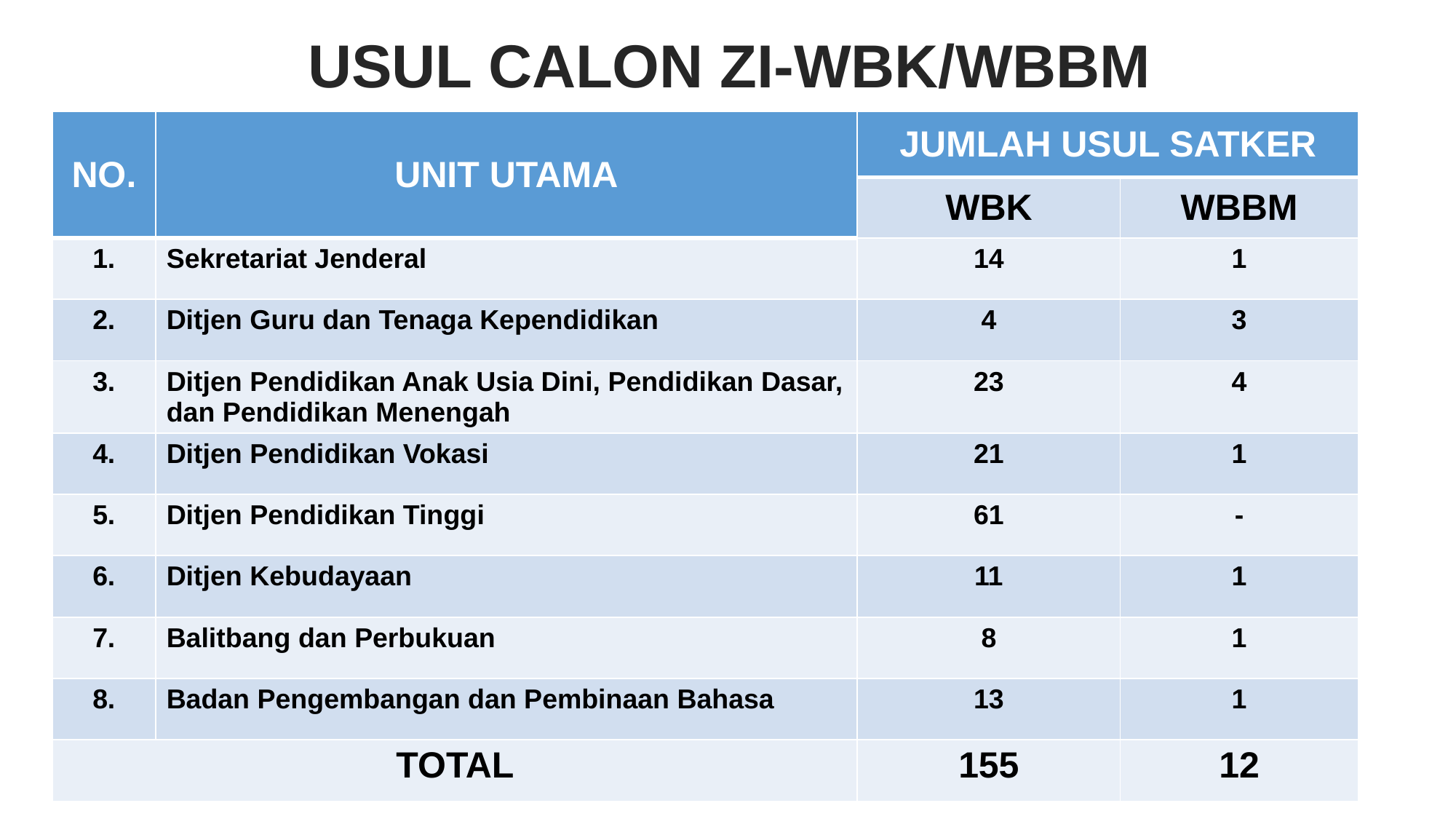

USUL CALON ZI-WBK/WBBM
| NO. | UNIT UTAMA | JUMLAH USUL SATKER |  |
| --- | --- | --- | --- |
|  |  | WBK | WBBM |
| 1. | Sekretariat Jenderal | 14 | 1 |
| 2. | Ditjen Guru dan Tenaga Kependidikan | 4 | 3 |
| 3. | Ditjen Pendidikan Anak Usia Dini, Pendidikan Dasar, dan Pendidikan Menengah | 23 | 4 |
| 4. | Ditjen Pendidikan Vokasi | 21 | 1 |
| 5. | Ditjen Pendidikan Tinggi | 61 | - |
| 6. | Ditjen Kebudayaan | 11 | 1 |
| 7. | Balitbang dan Perbukuan | 8 | 1 |
| 8. | Badan Pengembangan dan Pembinaan Bahasa | 13 | 1 |
| TOTAL |  | 155 | 12 |